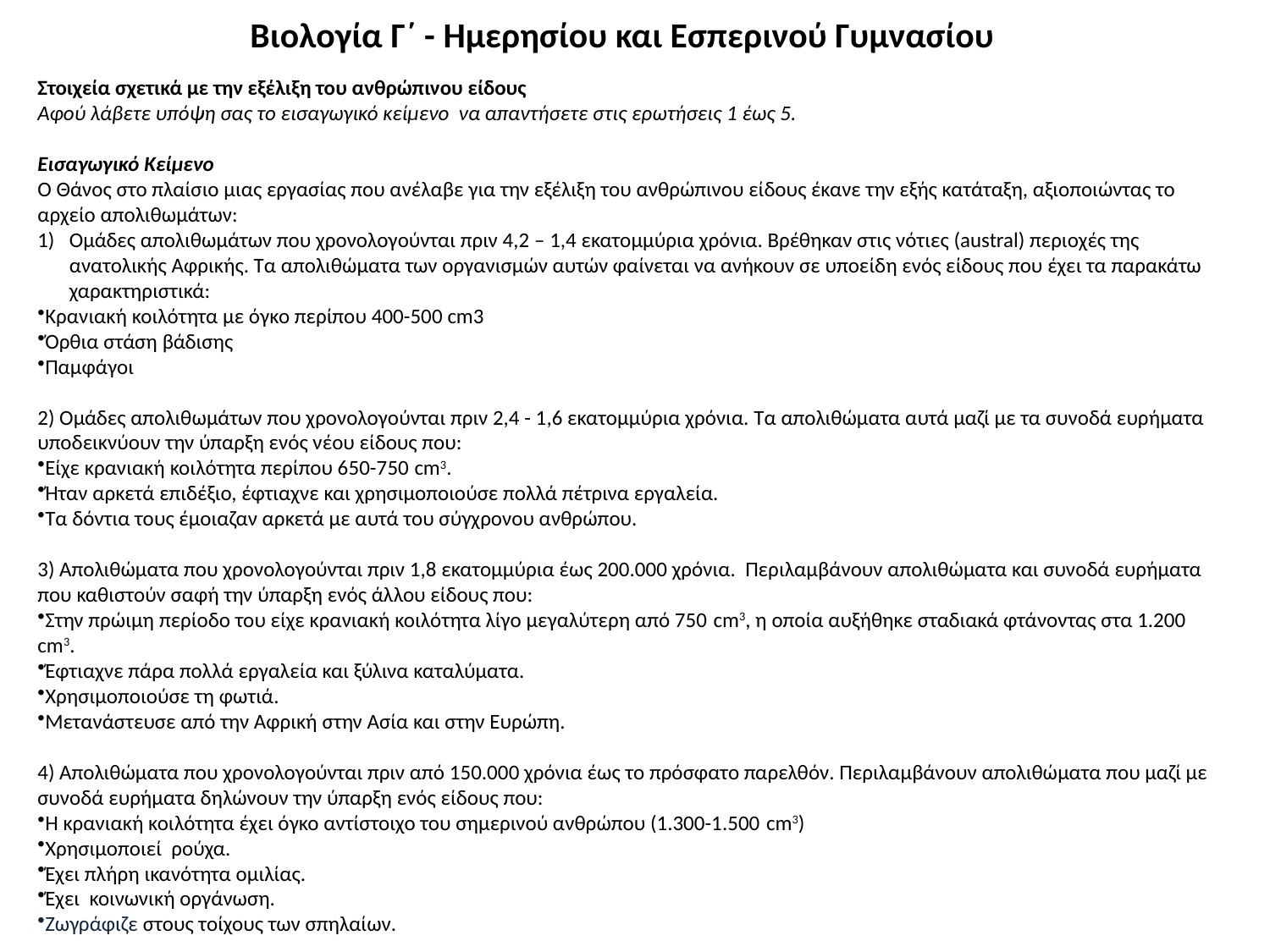

Βιολογία Γ΄ - Ημερησίου και Εσπερινού Γυμνασίου

Στοιχεία σχετικά με την εξέλιξη του ανθρώπινου είδους
Αφού λάβετε υπόψη σας το εισαγωγικό κείμενο  να απαντήσετε στις ερωτήσεις 1 έως 5.

Εισαγωγικό Κείμενο
Ο Θάνος στο πλαίσιο μιας εργασίας που ανέλαβε για την εξέλιξη του ανθρώπινου είδους έκανε την εξής κατάταξη, αξιοποιώντας το αρχείο απολιθωμάτων:
Ομάδες απολιθωμάτων που χρονολογούνται πριν 4,2 – 1,4 εκατομμύρια χρόνια. Βρέθηκαν στις νότιες (austral) περιοχές της ανατολικής Αφρικής. Τα απολιθώματα των οργανισμών αυτών φαίνεται να ανήκουν σε υποείδη ενός είδους που έχει τα παρακάτω χαρακτηριστικά:
Κρανιακή κοιλότητα με όγκο περίπου 400-500 cm3
Όρθια στάση βάδισης
Παμφάγοι

2) Ομάδες απολιθωμάτων που χρονολογούνται πριν 2,4 - 1,6 εκατομμύρια χρόνια. Τα απολιθώματα αυτά μαζί με τα συνοδά ευρήματα υποδεικνύουν την ύπαρξη ενός νέου είδους που:
Είχε κρανιακή κοιλότητα περίπου 650-750 cm3.
Ήταν αρκετά επιδέξιο, έφτιαχνε και χρησιμοποιούσε πολλά πέτρινα εργαλεία.
Τα δόντια τους έμοιαζαν αρκετά με αυτά του σύγχρονου ανθρώπου.

3) Απολιθώματα που χρονολογούνται πριν 1,8 εκατομμύρια έως 200.000 χρόνια.  Περιλαμβάνουν απολιθώματα και συνοδά ευρήματα που καθιστούν σαφή την ύπαρξη ενός άλλου είδους που:
Στην πρώιμη περίοδο του είχε κρανιακή κοιλότητα λίγο μεγαλύτερη από 750 cm3, η οποία αυξήθηκε σταδιακά φτάνοντας στα 1.200 cm3.
Έφτιαχνε πάρα πολλά εργαλεία και ξύλινα καταλύματα.
Χρησιμοποιούσε τη φωτιά.
Μετανάστευσε από την Αφρική στην Ασία και στην Ευρώπη.

4) Απολιθώματα που χρονολογούνται πριν από 150.000 χρόνια έως το πρόσφατο παρελθόν. Περιλαμβάνουν απολιθώματα που μαζί με συνοδά ευρήματα δηλώνουν την ύπαρξη ενός είδους που:
Η κρανιακή κοιλότητα έχει όγκο αντίστοιχο του σημερινού ανθρώπου (1.300-1.500 cm3)
Χρησιμοποιεί  ρούχα.
Έχει πλήρη ικανότητα ομιλίας.
Έχει  κοινωνική οργάνωση.
Ζωγράφιζε στους τοίχους των σπηλαίων.